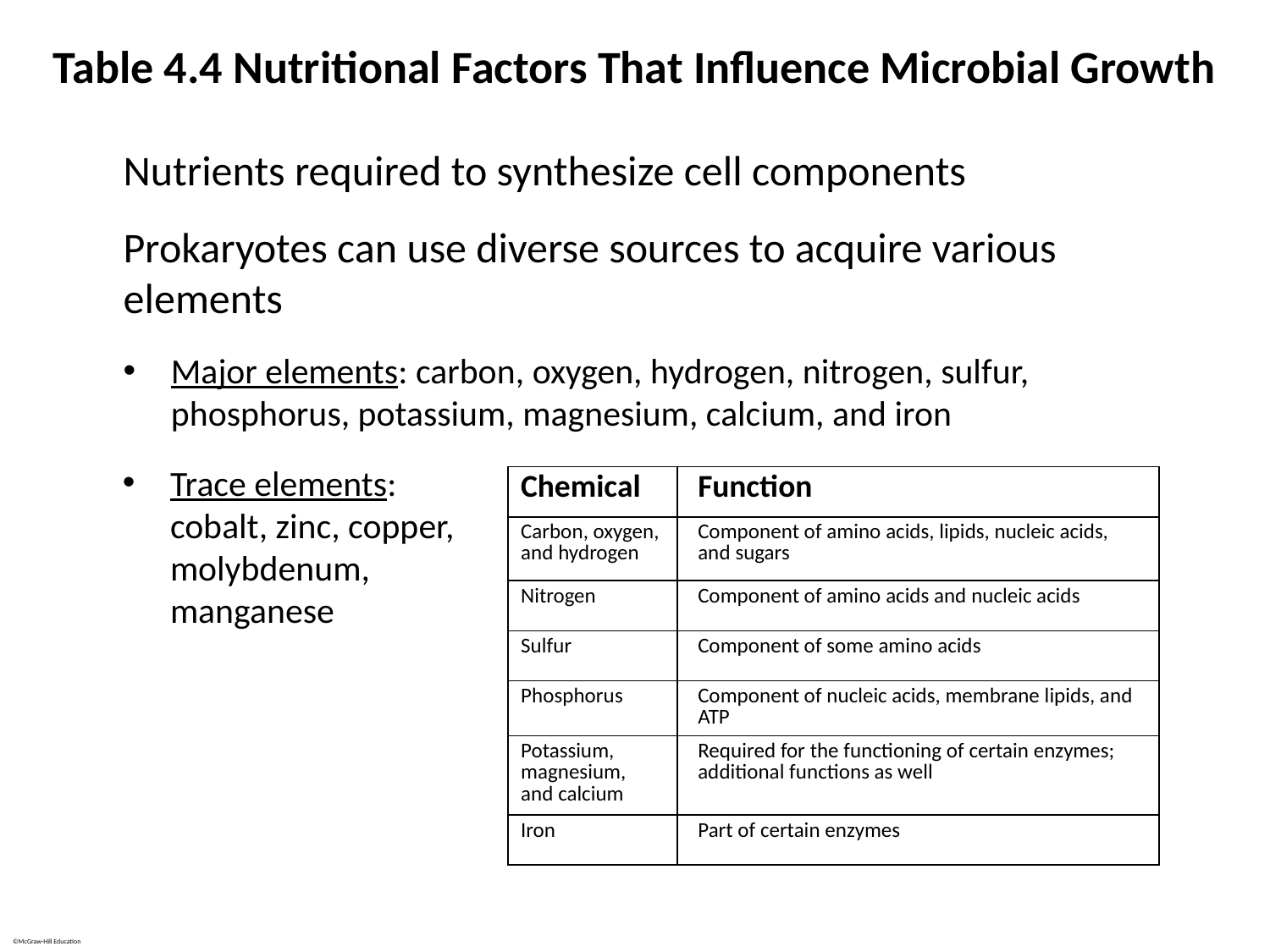

# Table 4.4 Nutritional Factors That Influence Microbial Growth
Nutrients required to synthesize cell components
Prokaryotes can use diverse sources to acquire various elements
Major elements: carbon, oxygen, hydrogen, nitrogen, sulfur, phosphorus, potassium, magnesium, calcium, and iron
Trace elements: cobalt, zinc, copper, molybdenum, manganese
| Chemical | Function |
| --- | --- |
| Carbon, oxygen, and hydrogen | Component of amino acids, lipids, nucleic acids, and sugars |
| Nitrogen | Component of amino acids and nucleic acids |
| Sulfur | Component of some amino acids |
| Phosphorus | Component of nucleic acids, membrane lipids, and ATP |
| Potassium, magnesium, and calcium | Required for the functioning of certain enzymes; additional functions as well |
| Iron | Part of certain enzymes |